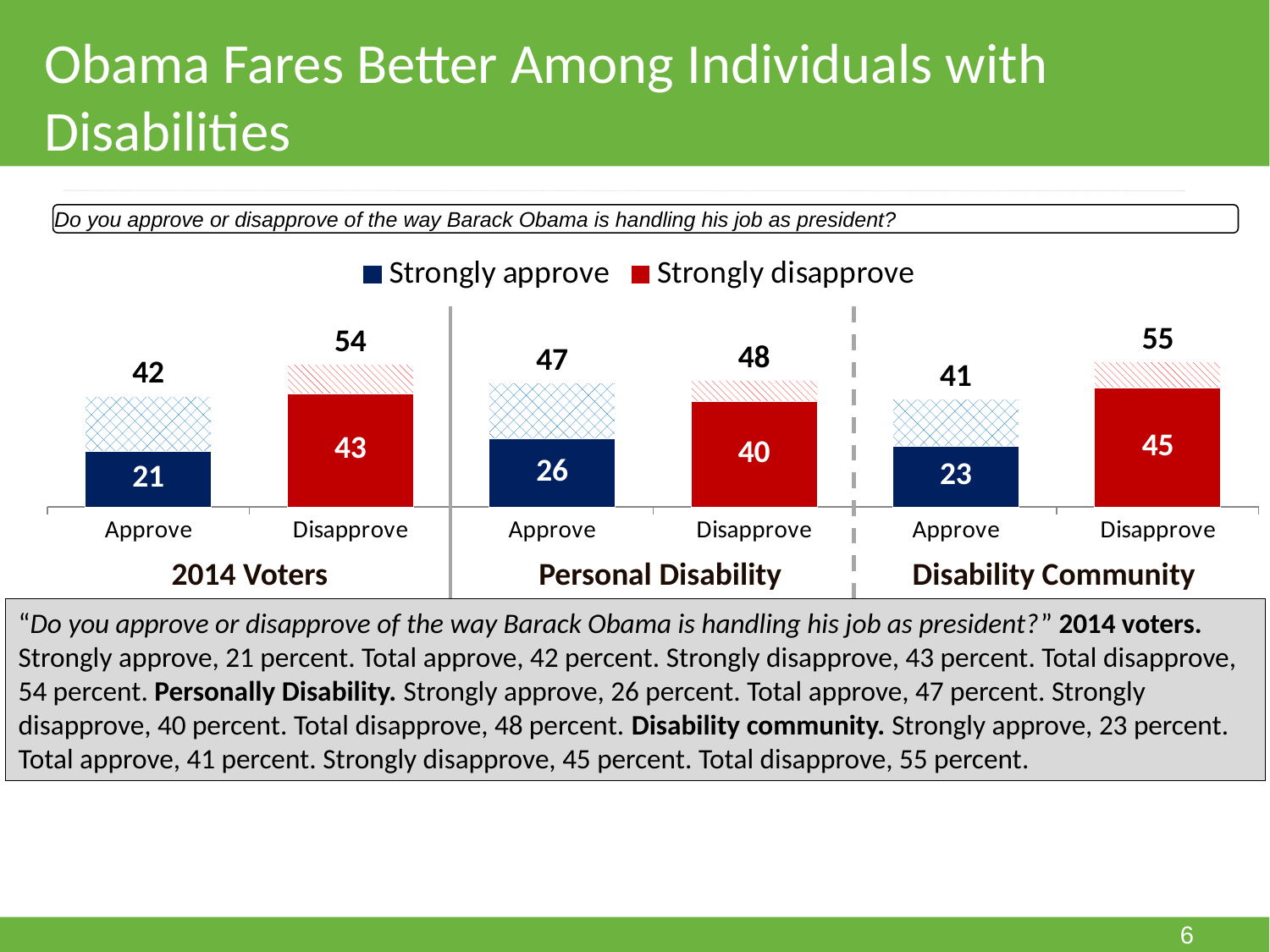

Obama Fares Better Among Individuals with Disabilities
Do you approve or disapprove of the way Barack Obama is handling his job as president?

### Chart

| Category | Strongly approve | Somewhat approve | Total approve | Strongly disapprove | Somewhat disapprove | Total disapprove |
|---|---|---|---|---|---|---|
| Approve | 21.0 | 21.0 | 42.0 | None | None | None |
| Disapprove | None | None | None | 43.0 | 11.0 | 54.0 |
| Approve | 26.0 | 21.0 | 47.0 | None | None | None |
| Disapprove | None | None | None | 40.0 | 8.0 | 48.0 |
| Approve | 23.0 | 18.0 | 41.0 | None | None | None |
| Disapprove | None | None | None | 45.0 | 10.0 | 55.0 |
2014 Voters
Personal Disability
Disability Community
“Do you approve or disapprove of the way Barack Obama is handling his job as president?” 2014 voters. Strongly approve, 21 percent. Total approve, 42 percent. Strongly disapprove, 43 percent. Total disapprove, 54 percent. Personally Disability. Strongly approve, 26 percent. Total approve, 47 percent. Strongly disapprove, 40 percent. Total disapprove, 48 percent. Disability community. Strongly approve, 23 percent. Total approve, 41 percent. Strongly disapprove, 45 percent. Total disapprove, 55 percent.
6